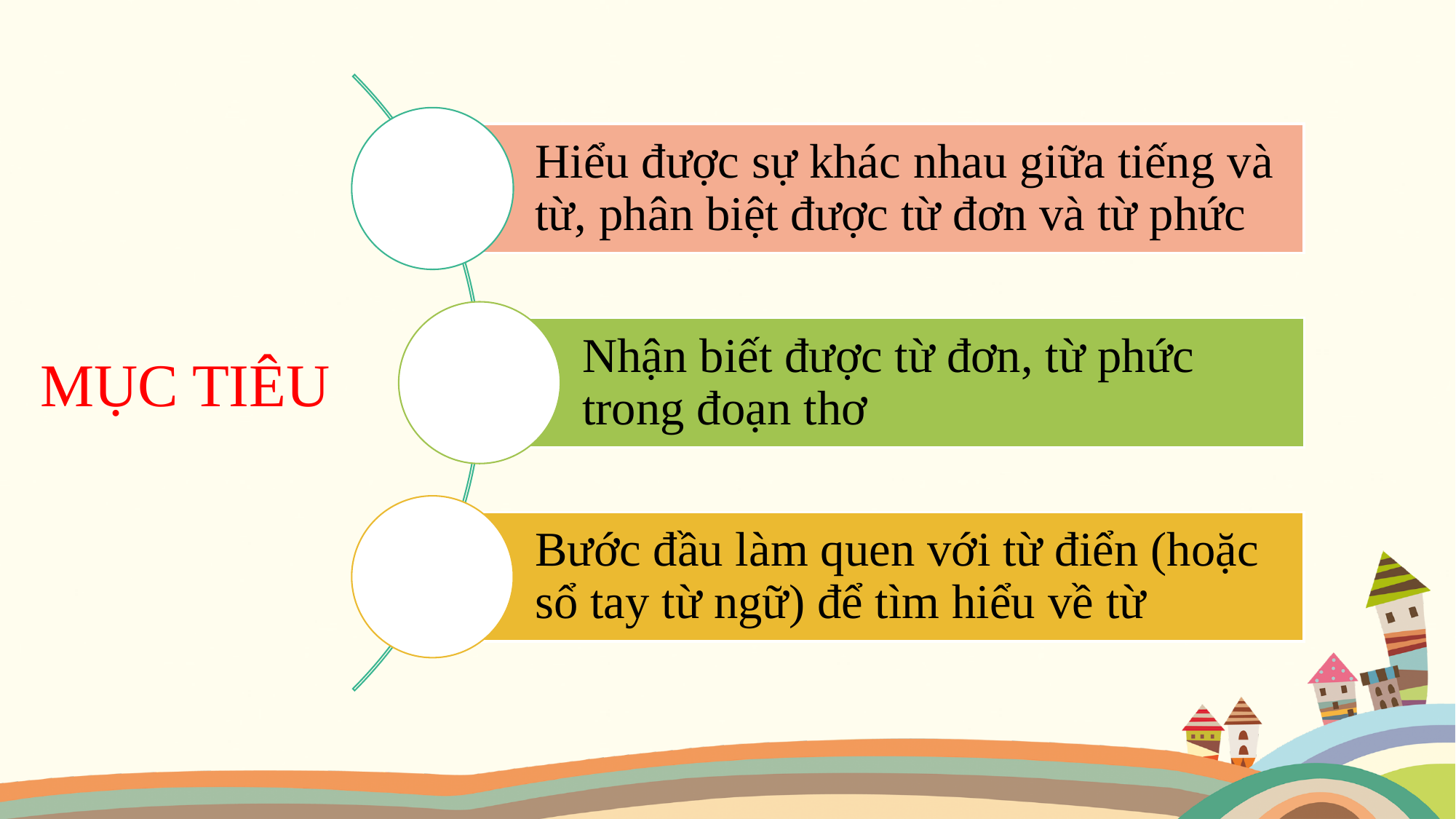

Hiểu được sự khác nhau giữa tiếng và từ, phân biệt được từ đơn và từ phức
Nhận biết được từ đơn, từ phức trong đoạn thơ
Bước đầu làm quen với từ điển (hoặc sổ tay từ ngữ) để tìm hiểu về từ
MỤC TIÊU